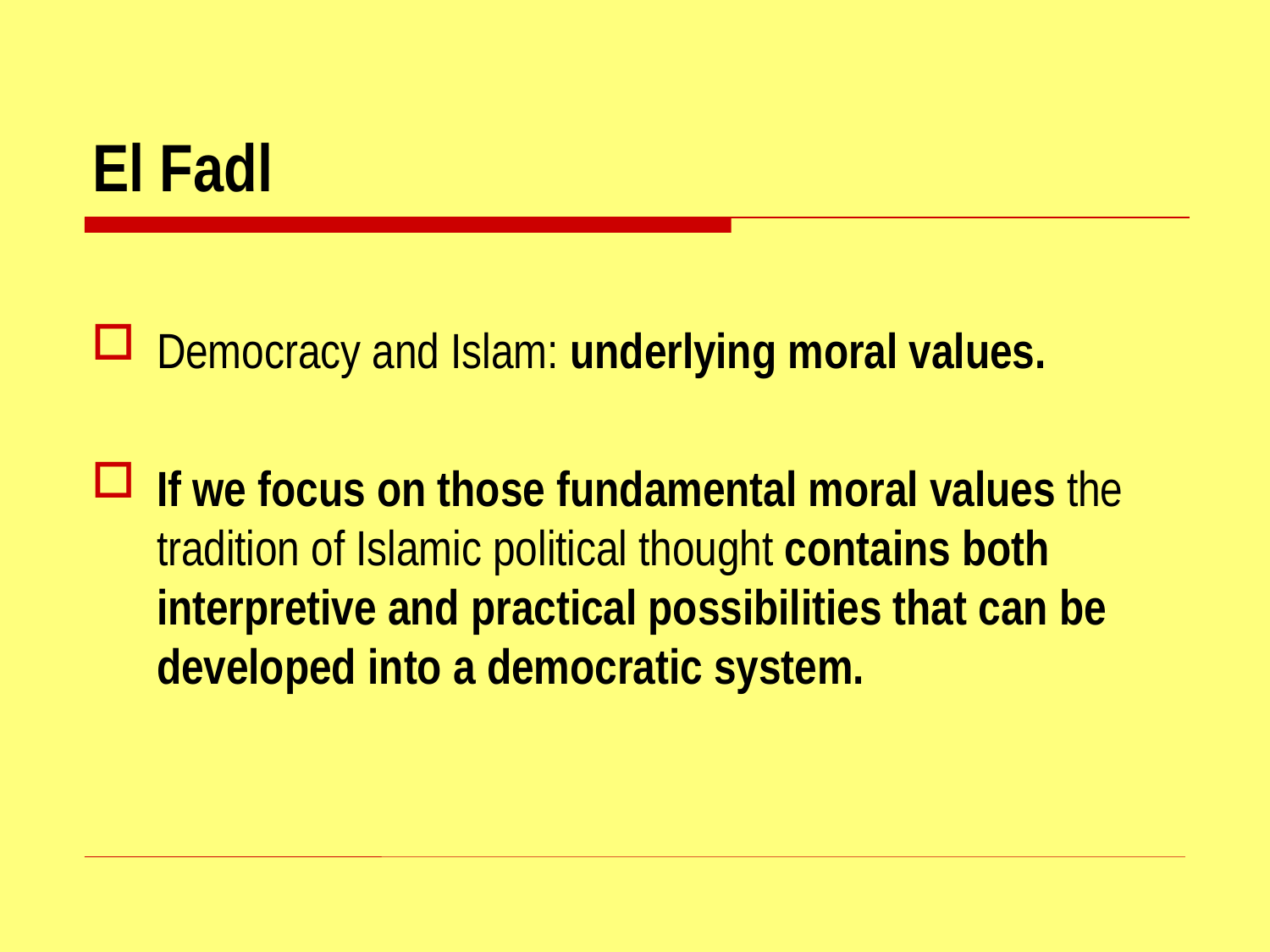

# El Fadl

Democracy and Islam: underlying moral values.

If we focus on those fundamental moral values the tradition of Islamic political thought contains both interpretive and practical possibilities that can be developed into a democratic system.